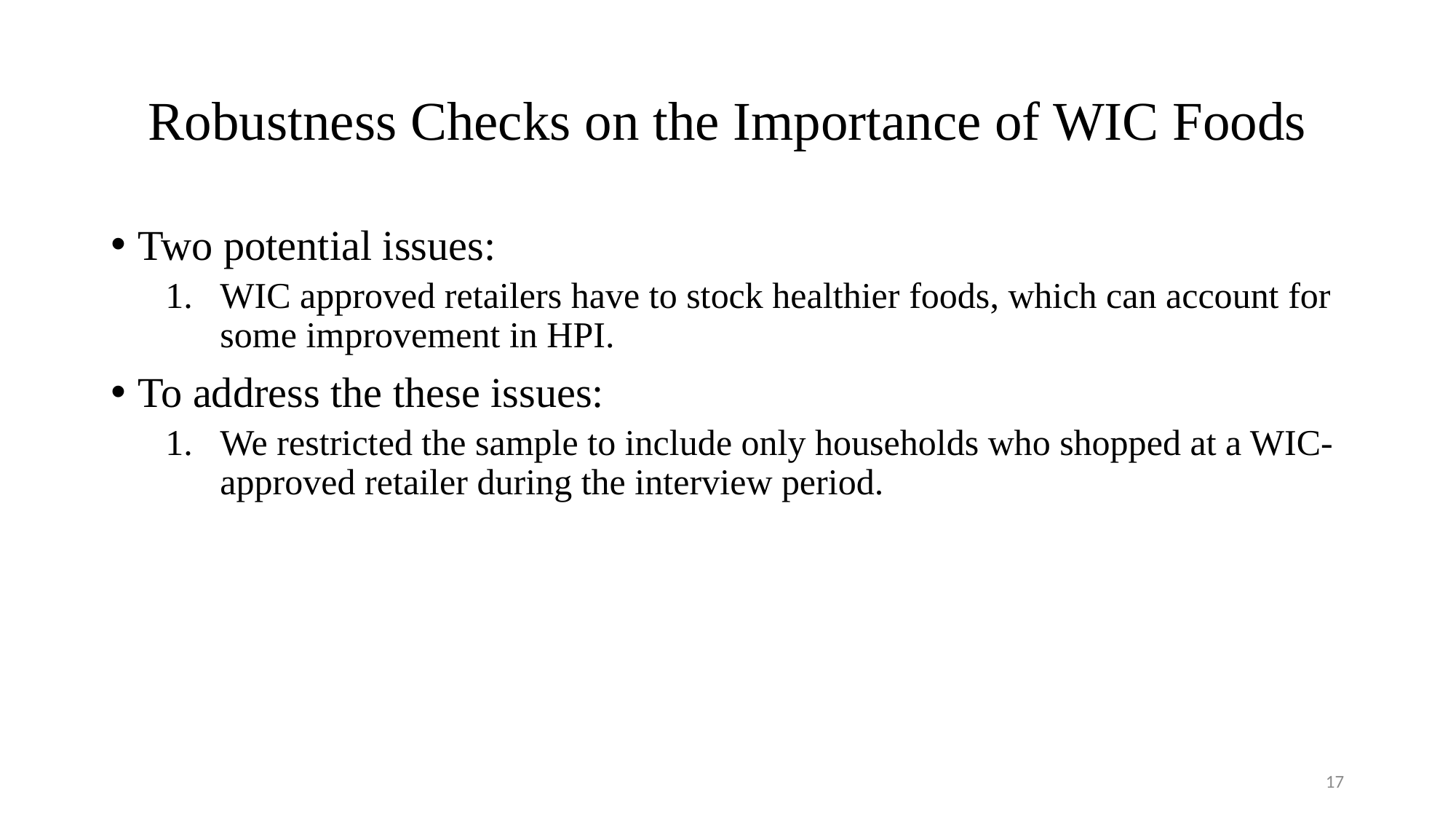

# Robustness Checks on the Importance of WIC Foods
Two potential issues:
WIC approved retailers have to stock healthier foods, which can account for some improvement in HPI.
To address the these issues:
We restricted the sample to include only households who shopped at a WIC-approved retailer during the interview period.
17